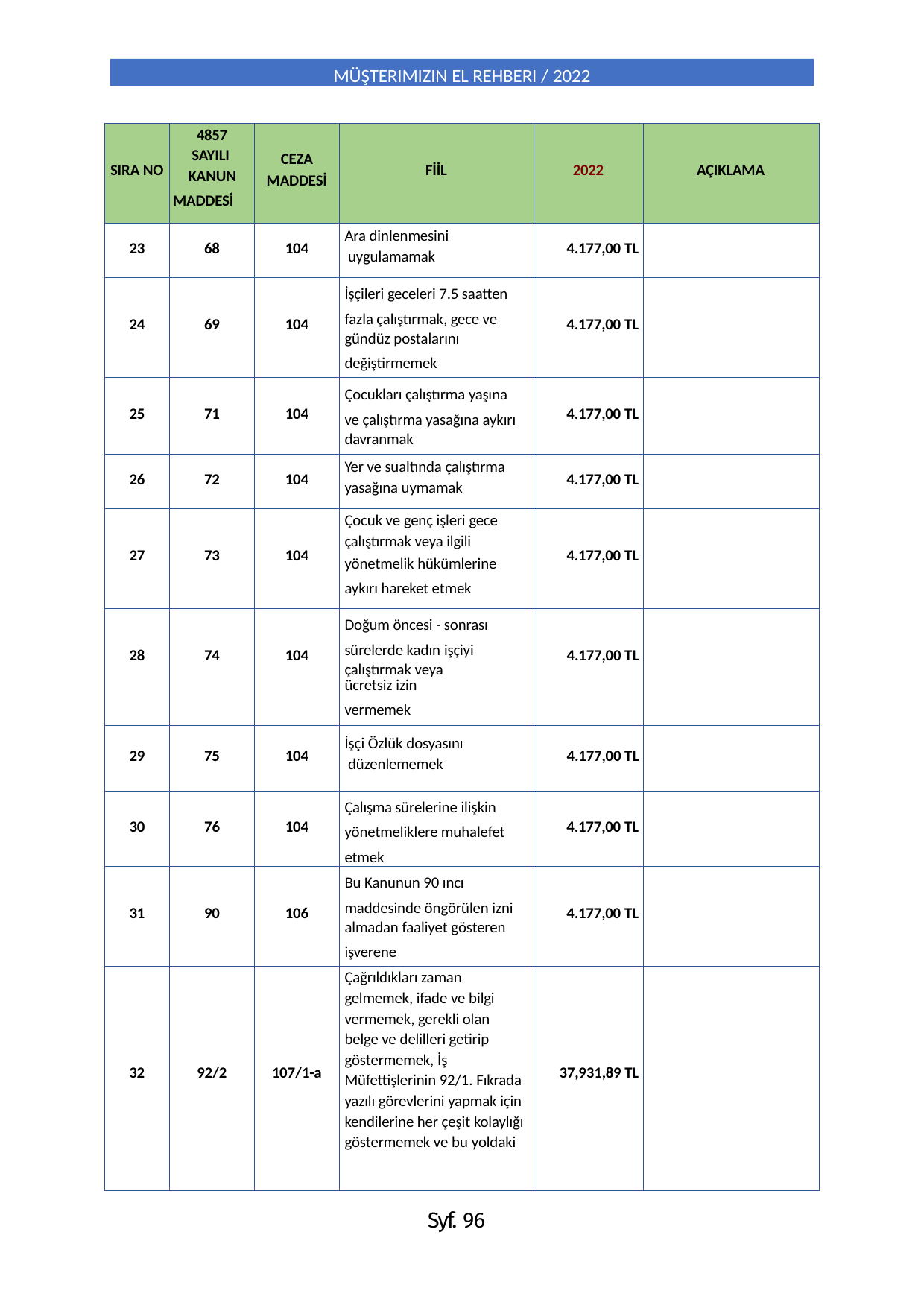

MÜŞTERIMIZIN EL REHBERI / 2022
| SIRA NO | 4857 SAYILI KANUN MADDESİ | CEZA MADDESİ | FİİL | 2022 | AÇIKLAMA |
| --- | --- | --- | --- | --- | --- |
| 23 | 68 | 104 | Ara dinlenmesini uygulamamak | 4.177,00 TL |  |
| 24 | 69 | 104 | İşçileri geceleri 7.5 saatten fazla çalıştırmak, gece ve gündüz postalarını değiştirmemek | 4.177,00 TL |  |
| 25 | 71 | 104 | Çocukları çalıştırma yaşına ve çalıştırma yasağına aykırı davranmak | 4.177,00 TL |  |
| 26 | 72 | 104 | Yer ve sualtında çalıştırma yasağına uymamak | 4.177,00 TL |  |
| 27 | 73 | 104 | Çocuk ve genç işleri gece çalıştırmak veya ilgili yönetmelik hükümlerine aykırı hareket etmek | 4.177,00 TL |  |
| 28 | 74 | 104 | Doğum öncesi - sonrası sürelerde kadın işçiyi çalıştırmak veya ücretsiz izin vermemek | 4.177,00 TL |  |
| 29 | 75 | 104 | İşçi Özlük dosyasını düzenlememek | 4.177,00 TL |  |
| 30 | 76 | 104 | Çalışma sürelerine ilişkin yönetmeliklere muhalefet etmek | 4.177,00 TL |  |
| 31 | 90 | 106 | Bu Kanunun 90 ıncı maddesinde öngörülen izni almadan faaliyet gösteren işverene | 4.177,00 TL |  |
| 32 | 92/2 | 107/1-a | Çağrıldıkları zaman gelmemek, ifade ve bilgi vermemek, gerekli olan belge ve delilleri getirip göstermemek, İş Müfettişlerinin 92/1. Fıkrada yazılı görevlerini yapmak için kendilerine her çeşit kolaylığı göstermemek ve bu yoldaki | 37,931,89 TL |  |
Syf. 96